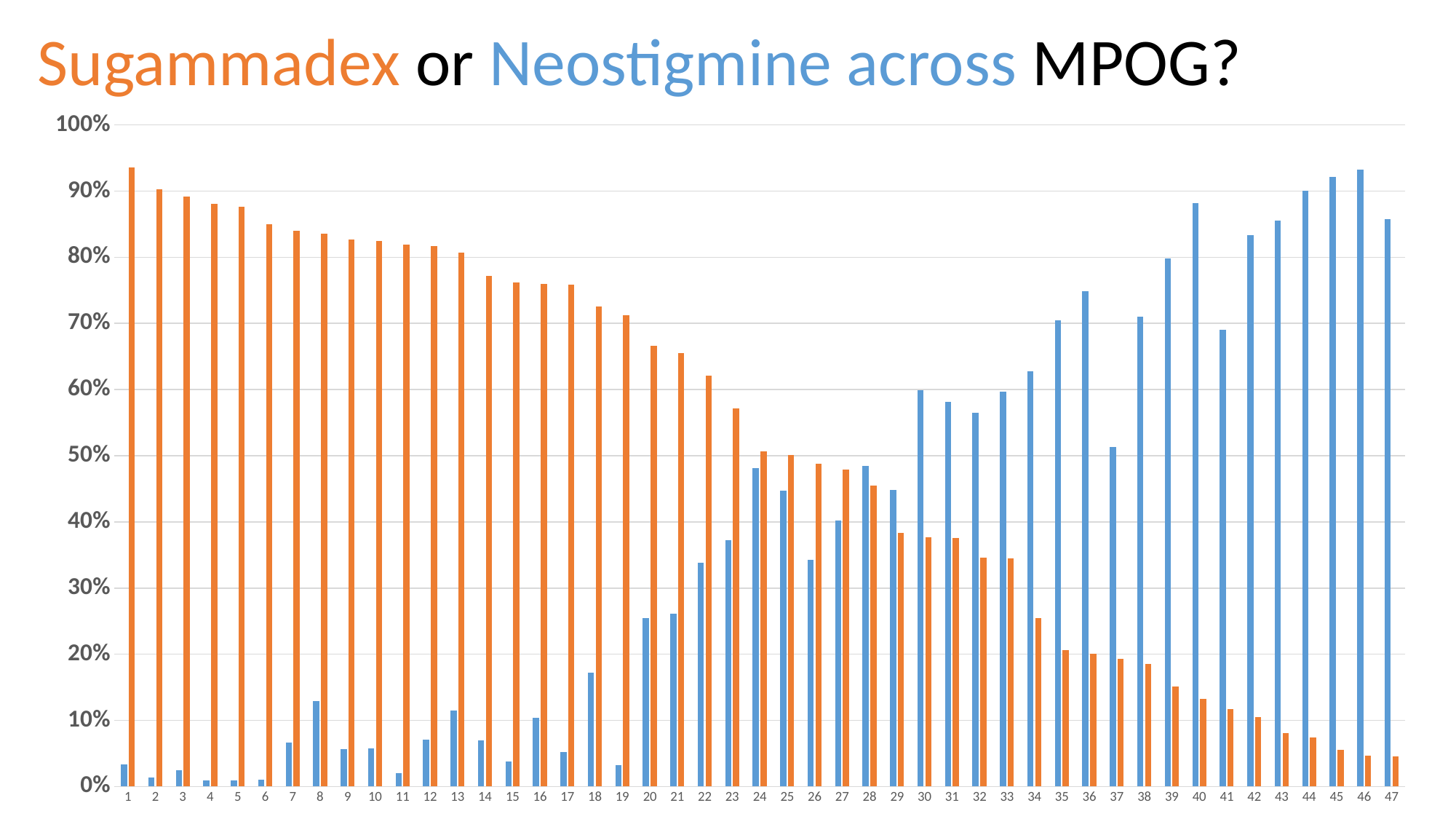

Sugammadex or Neostigmine across MPOG?

### Chart

| Category | NEOSTIGMINE | SUGAMMADEX |
|---|---|---|
| 1 | 0.033647551715108664 | 0.9351924587588374 |
| 2 | 0.013249651324965132 | 0.902370990237099 |
| 3 | 0.025195901145268235 | 0.8921036769138035 |
| 4 | 0.008816120906801008 | 0.8801952141057935 |
| 5 | 0.008790844252778238 | 0.8762647205174987 |
| 6 | 0.009813874788494078 | 0.8504230118443317 |
| 7 | 0.06677069645203679 | 0.8399310118265441 |
| 8 | 0.1286294633311952 | 0.8358776993799444 |
| 9 | 0.05690699920962501 | 0.826995696847282 |
| 10 | 0.05809376118334725 | 0.8248240486699272 |
| 11 | 0.02006995336442372 | 0.8192038640906063 |
| 12 | 0.07109375 | 0.8166666666666667 |
| 13 | 0.11456500488758553 | 0.8065493646138807 |
| 14 | 0.07025190219398685 | 0.7714412351333383 |
| 15 | 0.037541203760224635 | 0.7623000854596509 |
| 16 | 0.10366852824131358 | 0.7600909607731666 |
| 17 | 0.05257034828764633 | 0.7591071039046027 |
| 18 | 0.1721357736031605 | 0.7252277674756107 |
| 19 | 0.03248136315228967 | 0.7128594249201278 |
| 20 | 0.25474556359364375 | 0.6660483521919248 |
| 21 | 0.2606324972737186 | 0.6551254089422028 |
| 22 | 0.3384418901660281 | 0.6209450830140485 |
| 23 | 0.3728235505295279 | 0.5713516424340334 |
| 24 | 0.4816 | 0.5064 |
| 25 | 0.44686818323465255 | 0.5014023060143347 |
| 26 | 0.3424200278164117 | 0.48741307371349096 |
| 27 | 0.40212791681779714 | 0.47914399709829525 |
| 28 | 0.48450403637375894 | 0.4545328013361789 |
| 29 | 0.44806406936833865 | 0.38387426988619255 |
| 30 | 0.5992138096051957 | 0.37702956759528283 |
| 31 | 0.5817361894024803 | 0.3754227733934611 |
| 32 | 0.5648868778280542 | 0.3464253393665158 |
| 33 | 0.5971971971971972 | 0.34534534534534533 |
| 34 | 0.6280044478658797 | 0.25464032161491745 |
| 35 | 0.7051973522922285 | 0.20581024760970826 |
| 36 | 0.7483719066225829 | 0.2005310089169422 |
| 37 | 0.5136557105698747 | 0.19242137621187042 |
| 38 | 0.710411198600175 | 0.18547681539807523 |
| 39 | 0.7984758679085521 | 0.15168743195838877 |
| 40 | 0.8814722395508422 | 0.132252027448534 |
| 41 | 0.6900019817677369 | 0.11677566389219184 |
| 42 | 0.8330677996105506 | 0.1046202867764206 |
| 43 | 0.8556566970091027 | 0.08062418725617686 |
| 44 | 0.9002478314745973 | 0.07434944237918216 |
| 45 | 0.9219219219219219 | 0.05518018018018018 |
| 46 | 0.9323144104803494 | 0.04694323144104803 |
| 47 | 0.8572086596038692 | 0.045601105481345 |